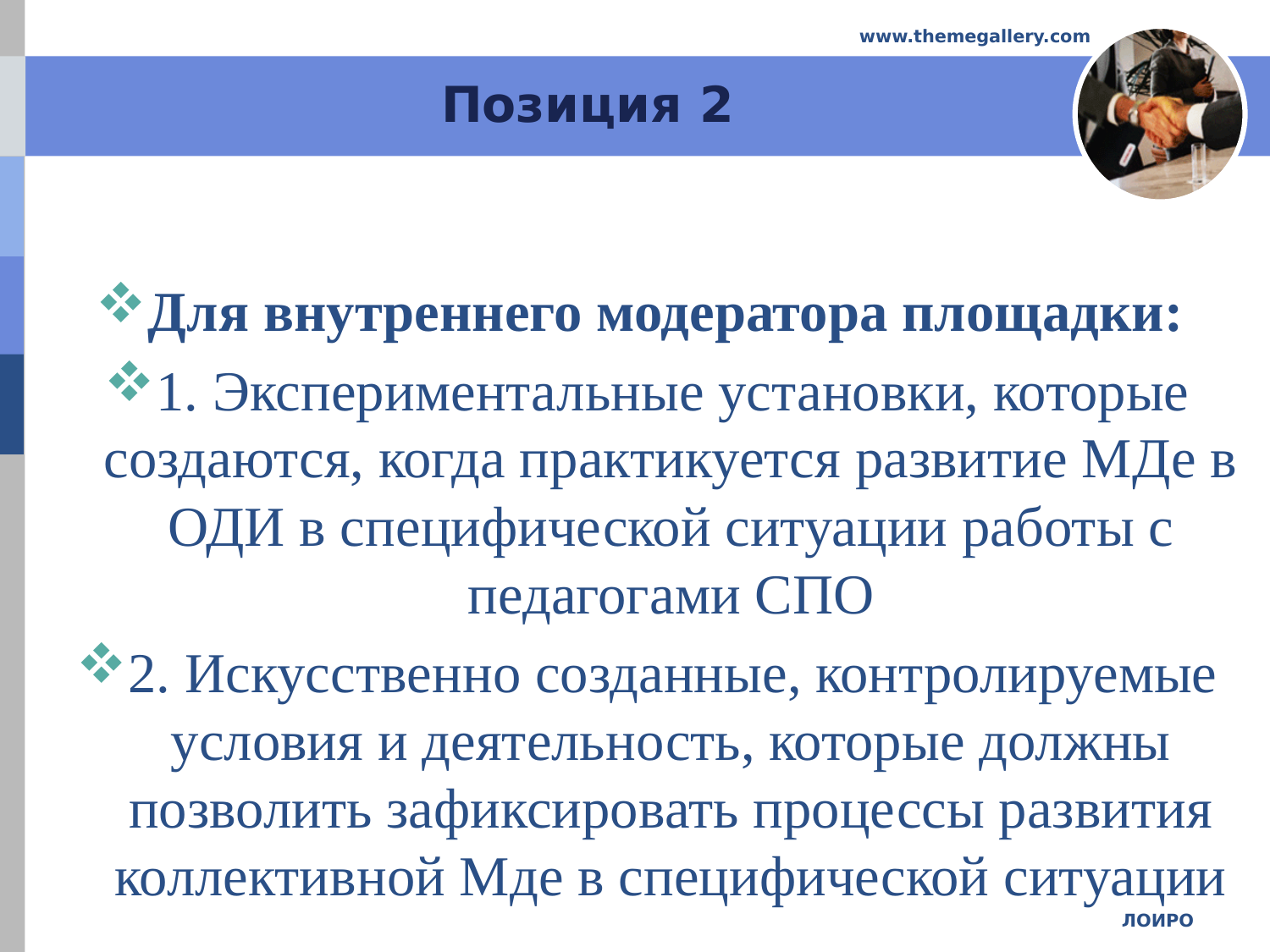

www.themegallery.com
# Позиция 2

Для внутреннего модератора площадки:
1. Экспериментальные установки, которые создаются, когда практикуется развитие МДе в ОДИ в специфической ситуации работы с педагогами СПО
2. Искусственно созданные, контролируемые условия и деятельность, которые должны позволить зафиксировать процессы развития коллективной Мде в специфической ситуации
ЛОИРО